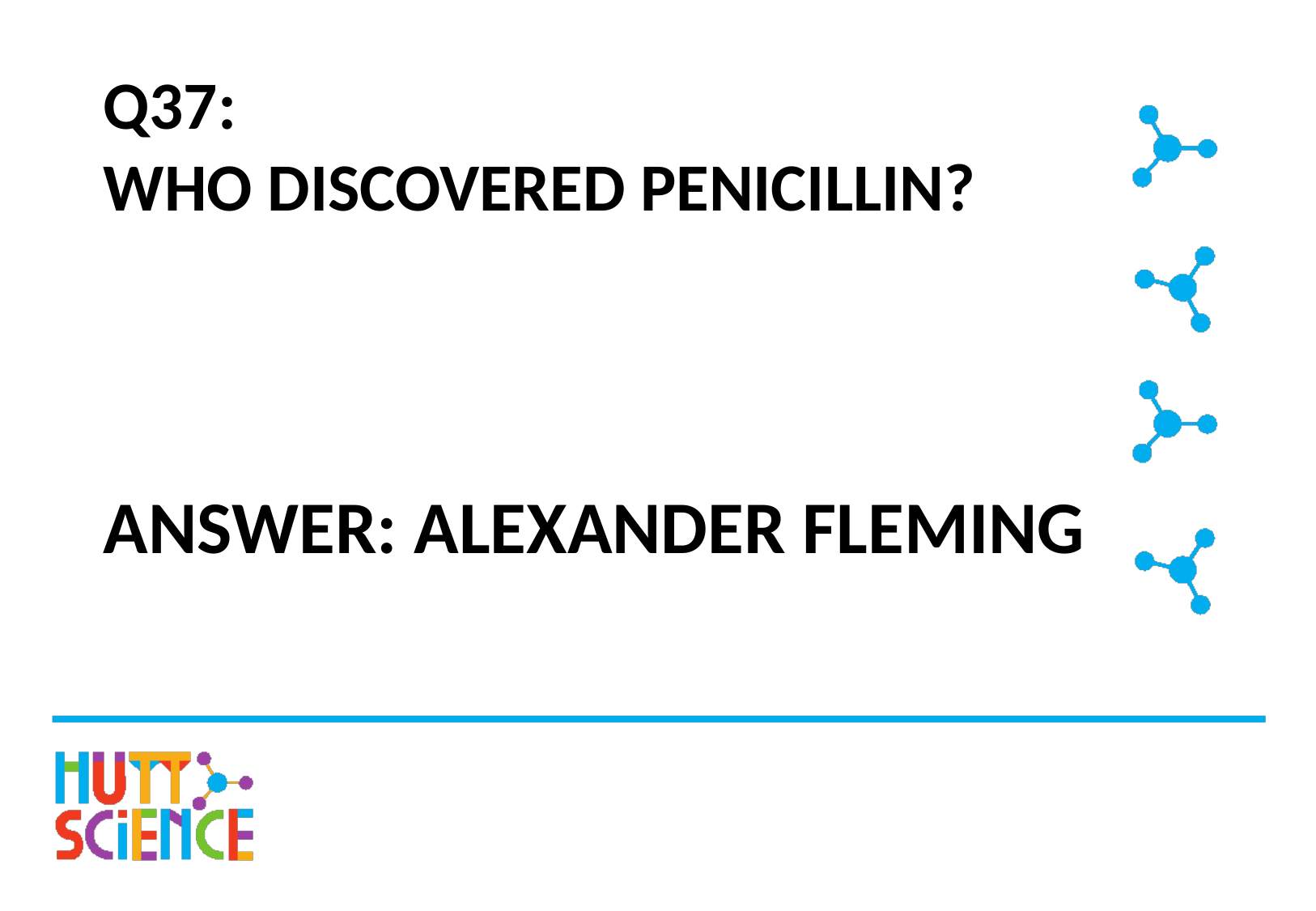

# Q37: WHO DISCOVERED PENICILLIN?
ANSWER: ALEXANDER FLEMING